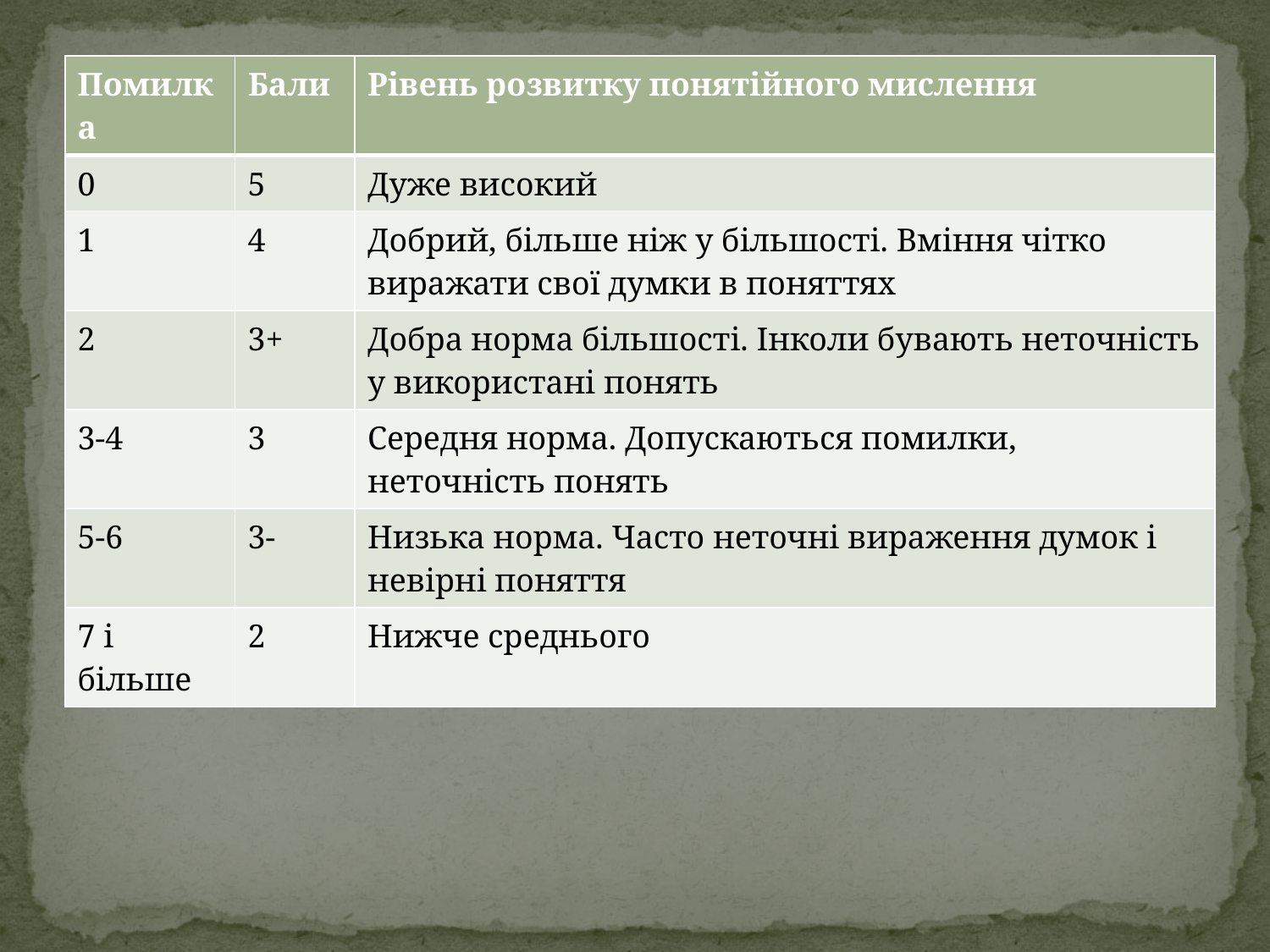

| Помилка | Бали | Рівень розвитку понятійного мислення |
| --- | --- | --- |
| 0 | 5 | Дуже високий |
| 1 | 4 | Добрий, більше ніж у більшості. Вміння чітко виражати свої думки в поняттях |
| 2 | 3+ | Добра норма більшості. Інколи бувають неточність у використані понять |
| 3-4 | 3 | Середня норма. Допускаються помилки, неточність понять |
| 5-6 | 3- | Низька норма. Часто неточні вираження думок і невірні поняття |
| 7 і більше | 2 | Нижче среднього |